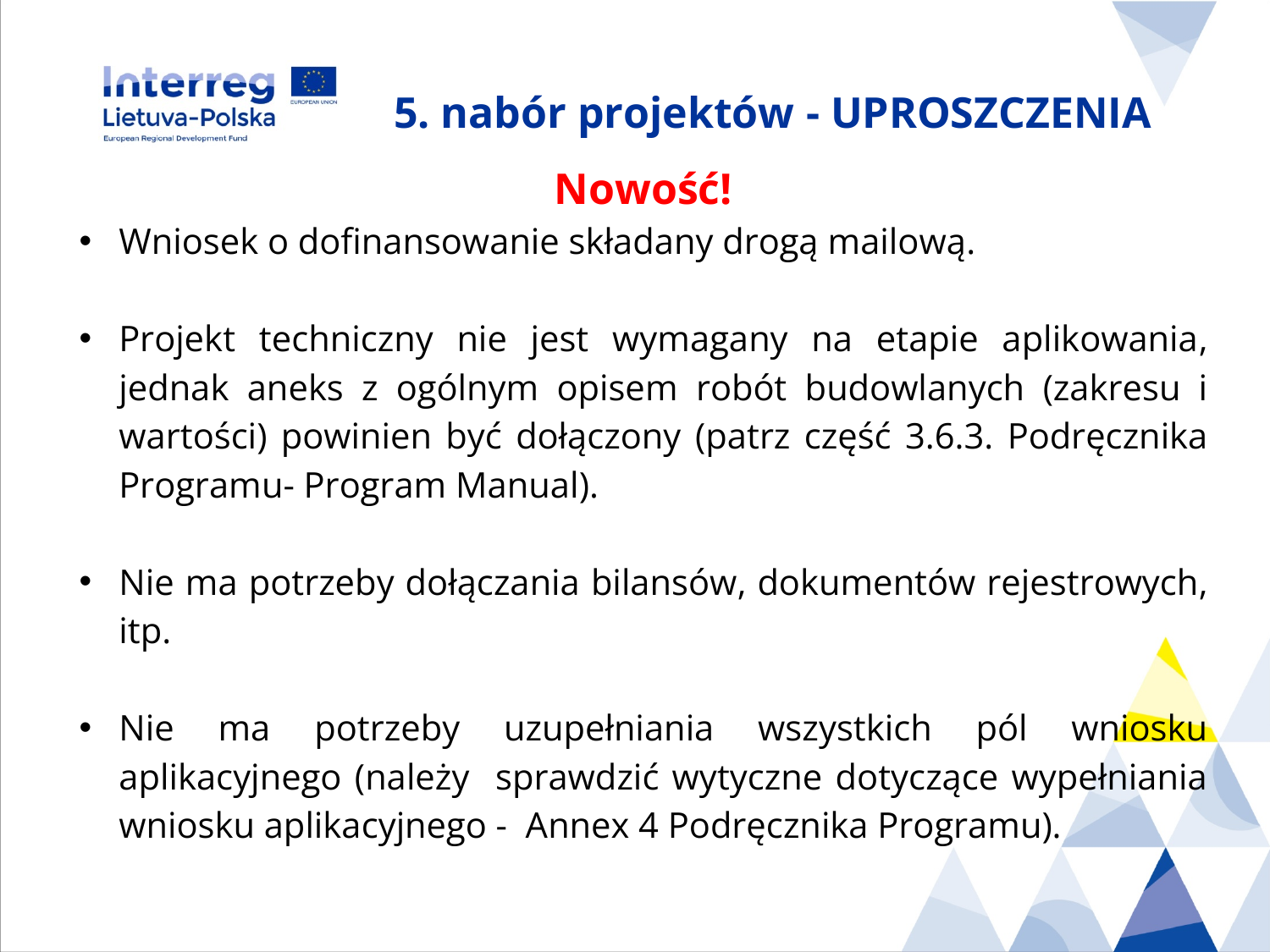

# 5. nabór projektów - UPROSZCZENIA
Nowość!
Wniosek o dofinansowanie składany drogą mailową.

Projekt techniczny nie jest wymagany na etapie aplikowania, jednak aneks z ogólnym opisem robót budowlanych (zakresu i wartości) powinien być dołączony (patrz część 3.6.3. Podręcznika Programu- Program Manual).

Nie ma potrzeby dołączania bilansów, dokumentów rejestrowych, itp.

Nie ma potrzeby uzupełniania wszystkich pól wniosku aplikacyjnego (należy  sprawdzić wytyczne dotyczące wypełniania wniosku aplikacyjnego -  Annex 4 Podręcznika Programu).